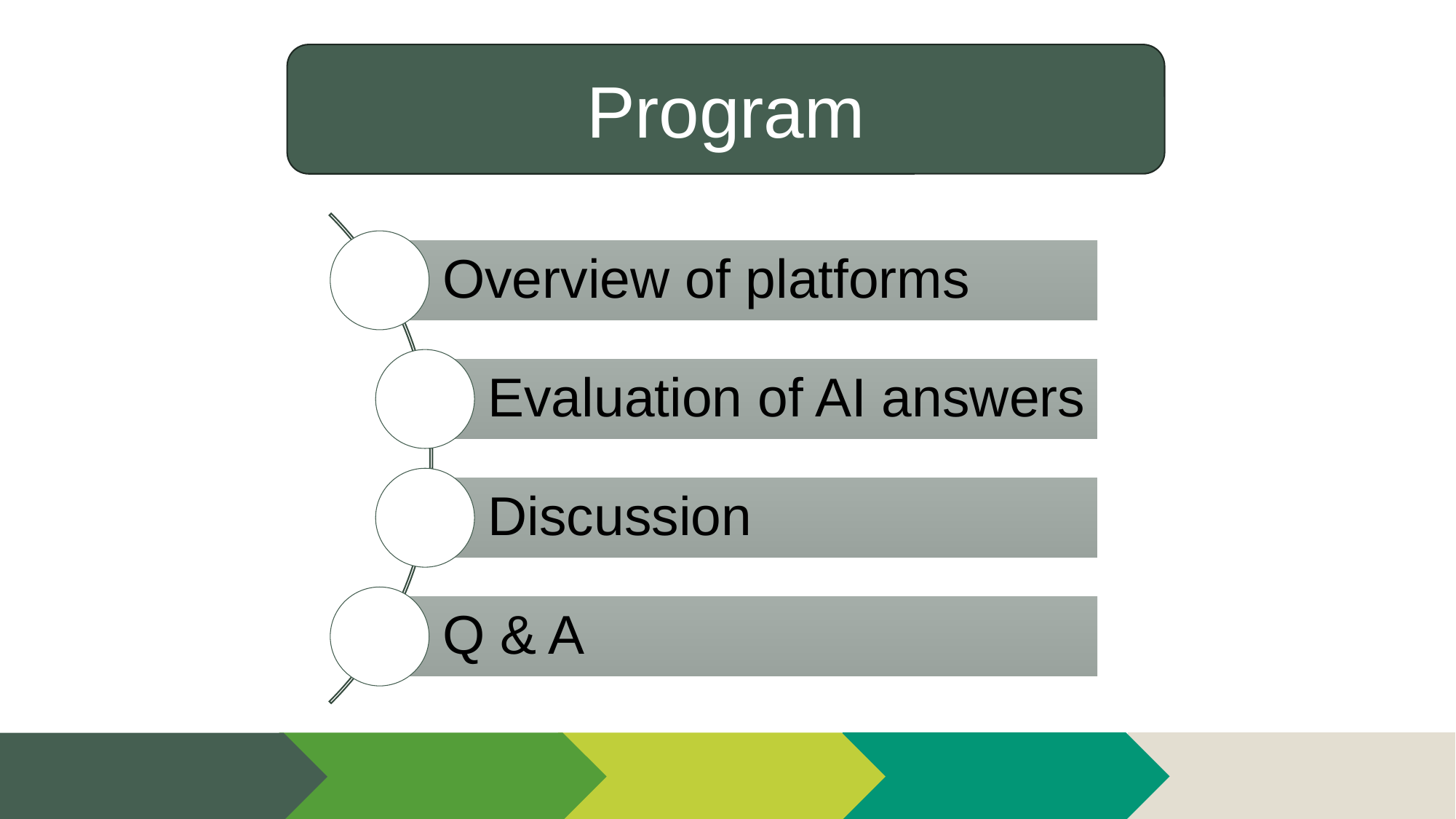

Program

Overview of platforms

Evaluation of AI answers

Discussion

Q & A